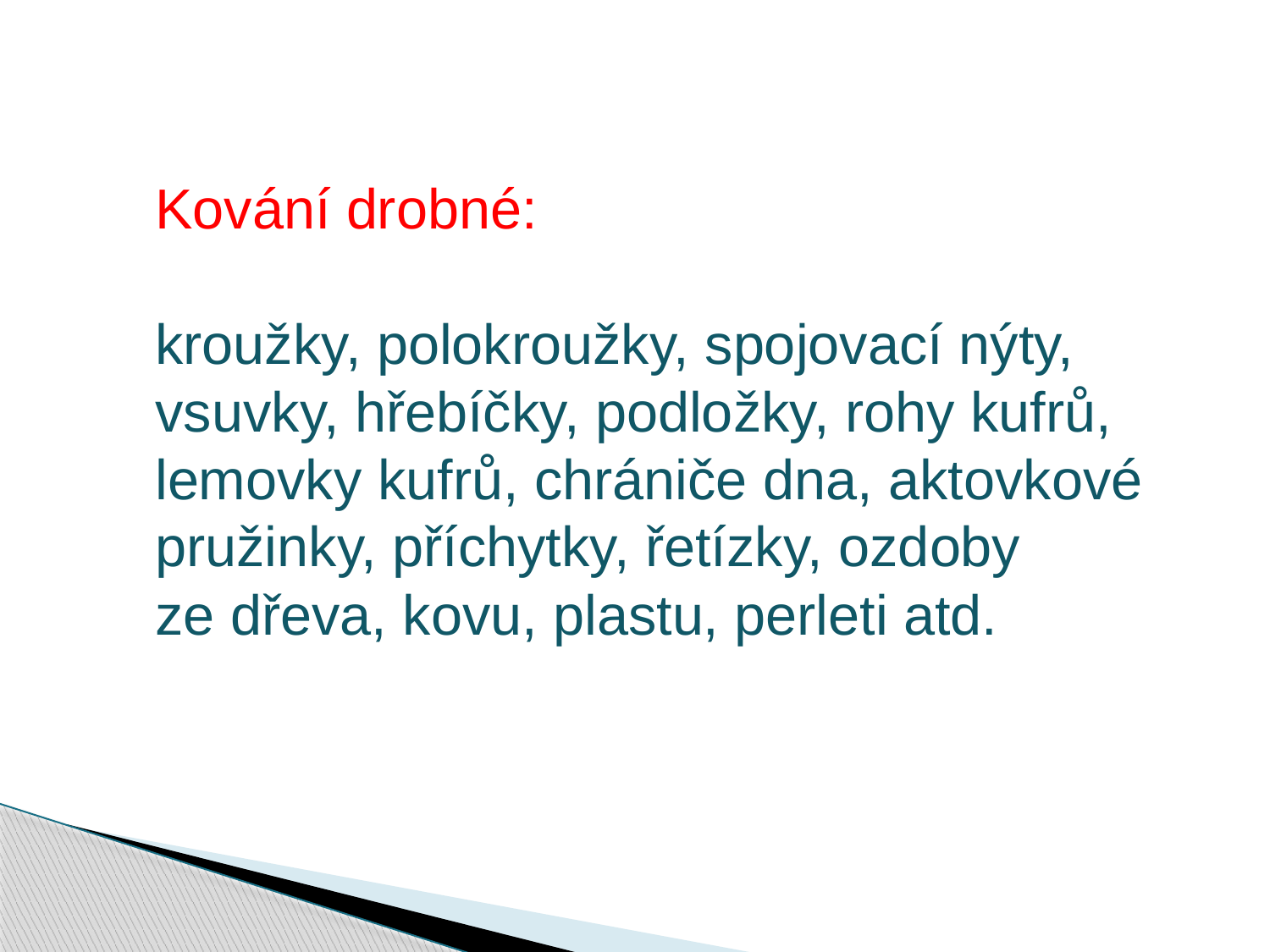

Kování drobné:

kroužky, polokroužky, spojovací nýty,
vsuvky, hřebíčky, podložky, rohy kufrů,
lemovky kufrů, chrániče dna, aktovkové
pružinky, příchytky, řetízky, ozdoby
ze dřeva, kovu, plastu, perleti atd.